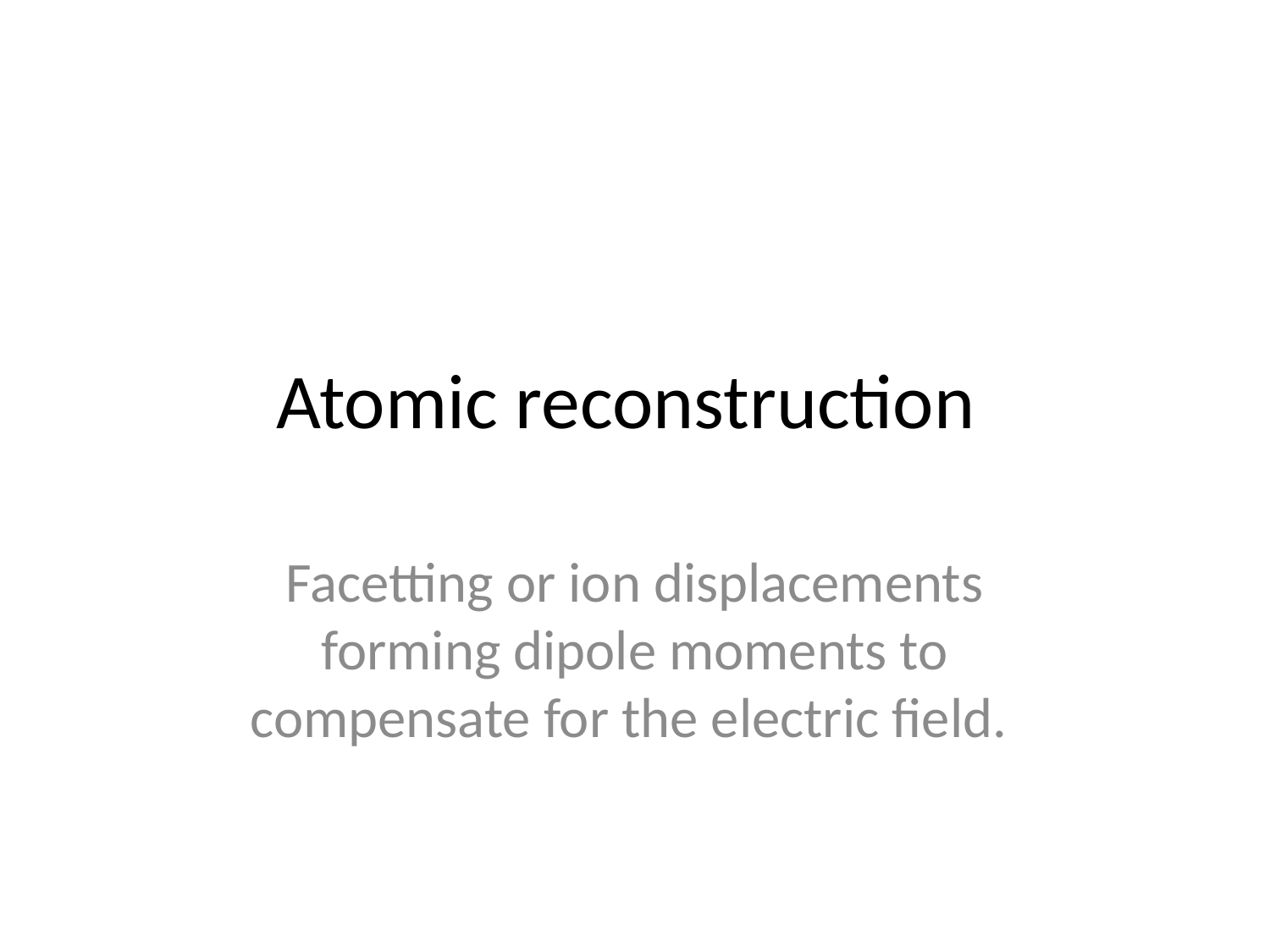

# Atomic reconstruction
Facetting or ion displacements forming dipole moments to compensate for the electric field.